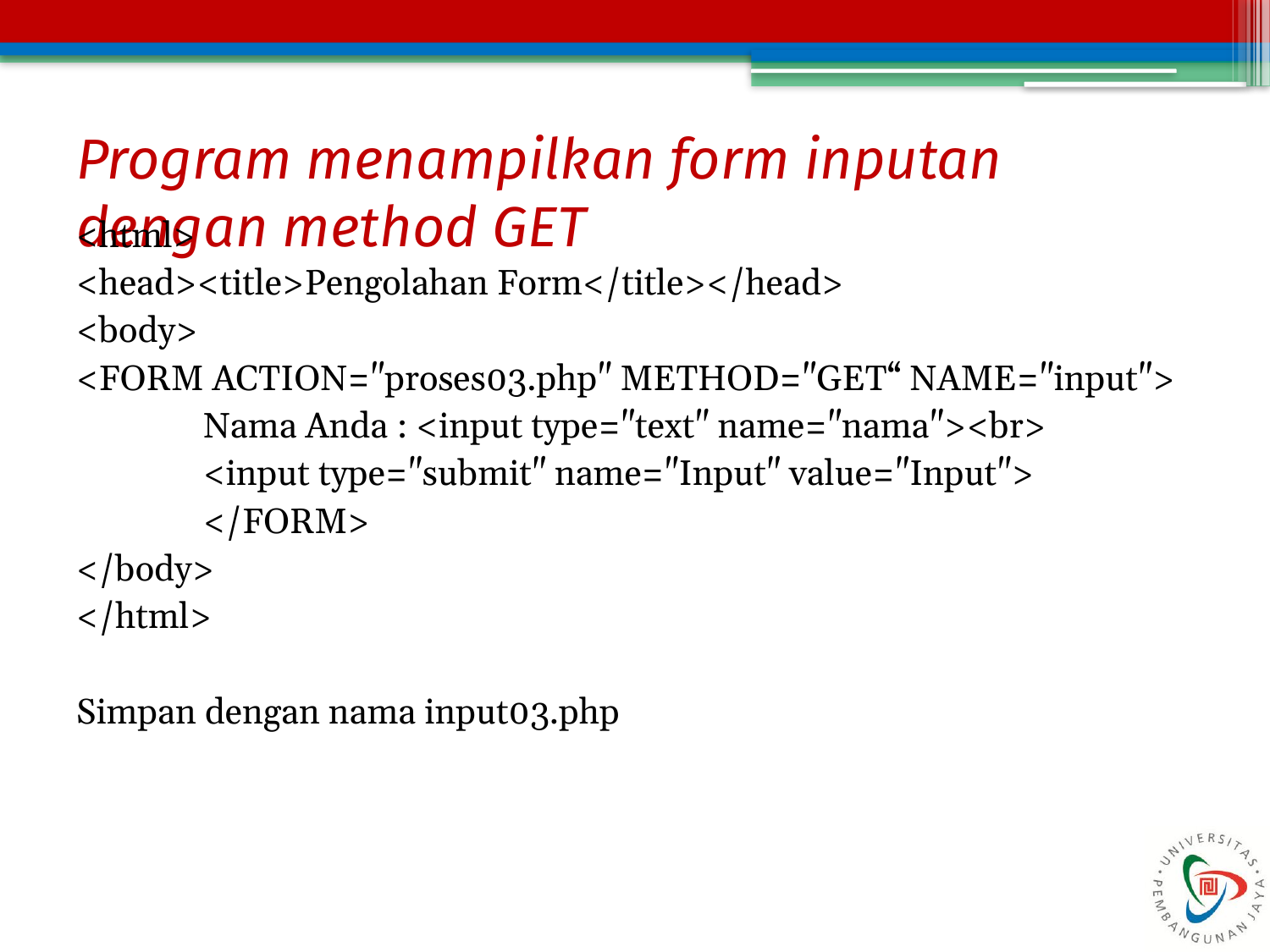

# Program menampilkan form inputan dengan method GET
<html>
<head><title>Pengolahan Form</title></head>
<body>
<FORM ACTION="proses03.php" METHOD="GET“ NAME="input">
	Nama Anda : <input type="text" name="nama"><br>
	<input type="submit" name="Input" value="Input">
	</FORM>
</body>
</html>

Simpan dengan nama input03.php